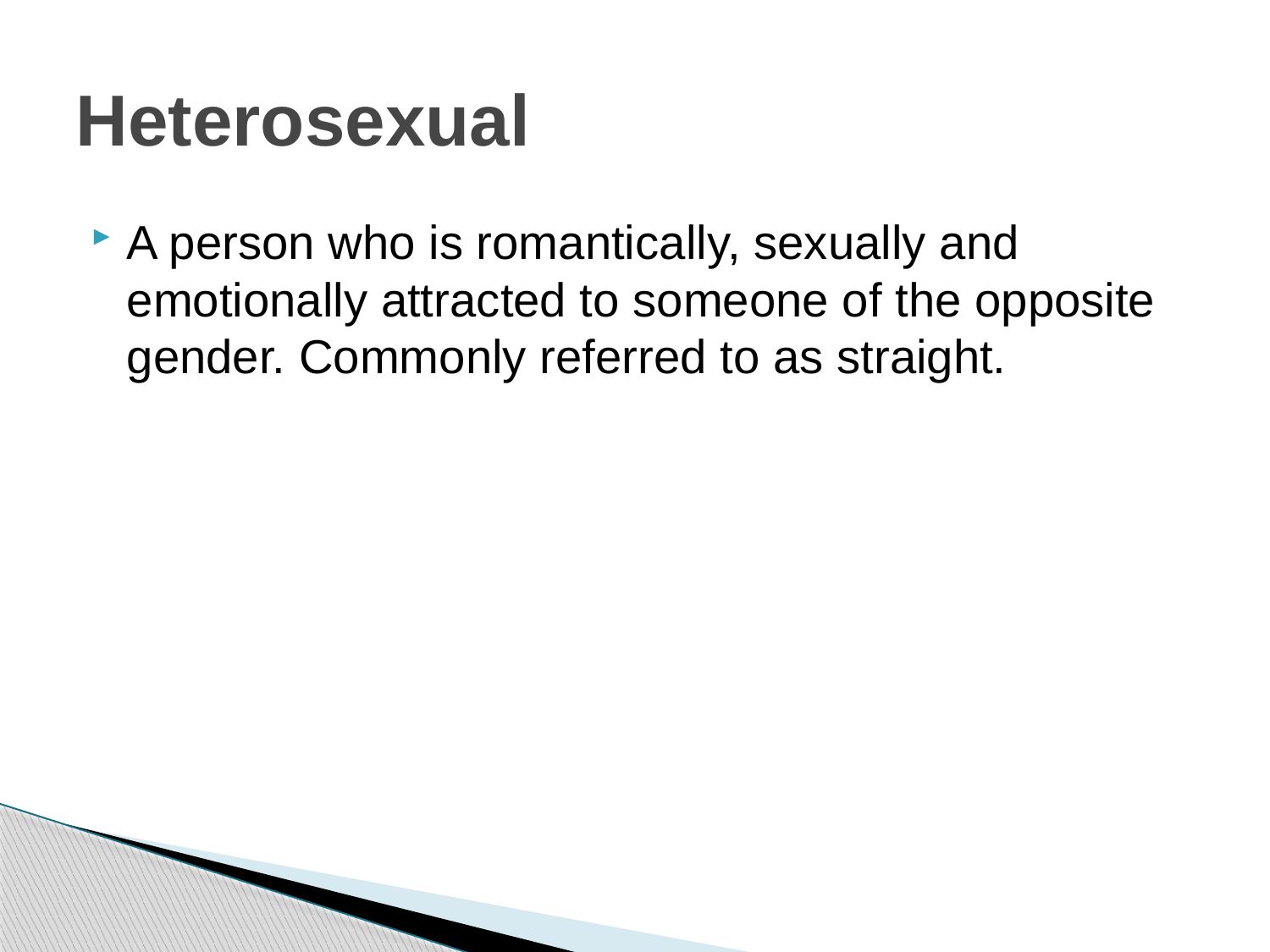

# Heterosexual
A person who is romantically, sexually and emotionally attracted to someone of the opposite gender. Commonly referred to as straight.